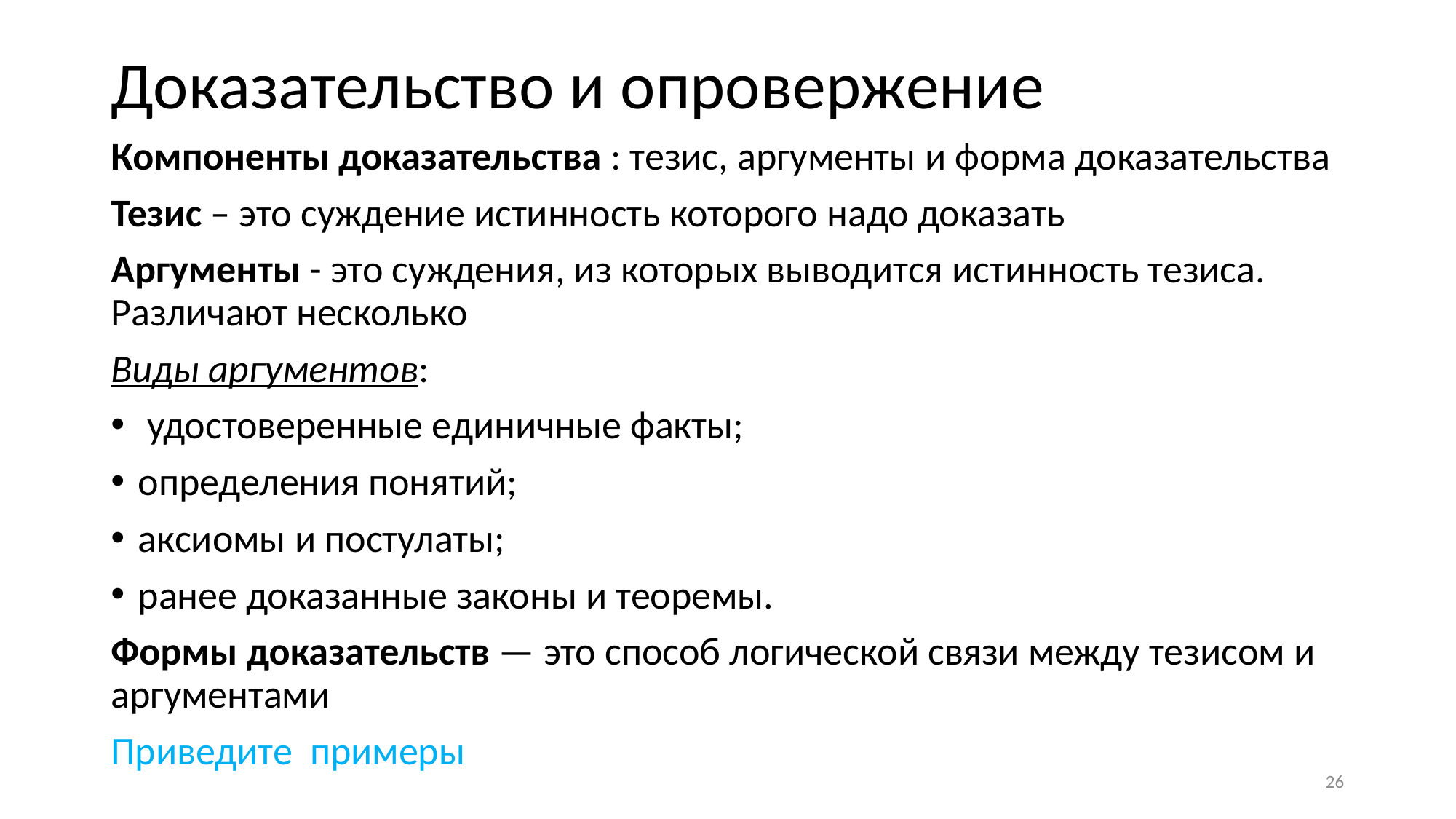

# Доказательство и опровержение
Компоненты доказательства : тезис, аргументы и форма доказательства
Тезис – это суждение истинность которого надо доказать
Аргументы - это суждения, из которых выводится истинность тезиса. Различают несколько
Виды аргументов:
 удостоверенные единичные факты;
определения понятий;
аксиомы и постулаты;
ранее доказанные законы и теоремы.
Формы доказательств — это способ логической связи между тезисом и аргументами
Приведите  примеры

26